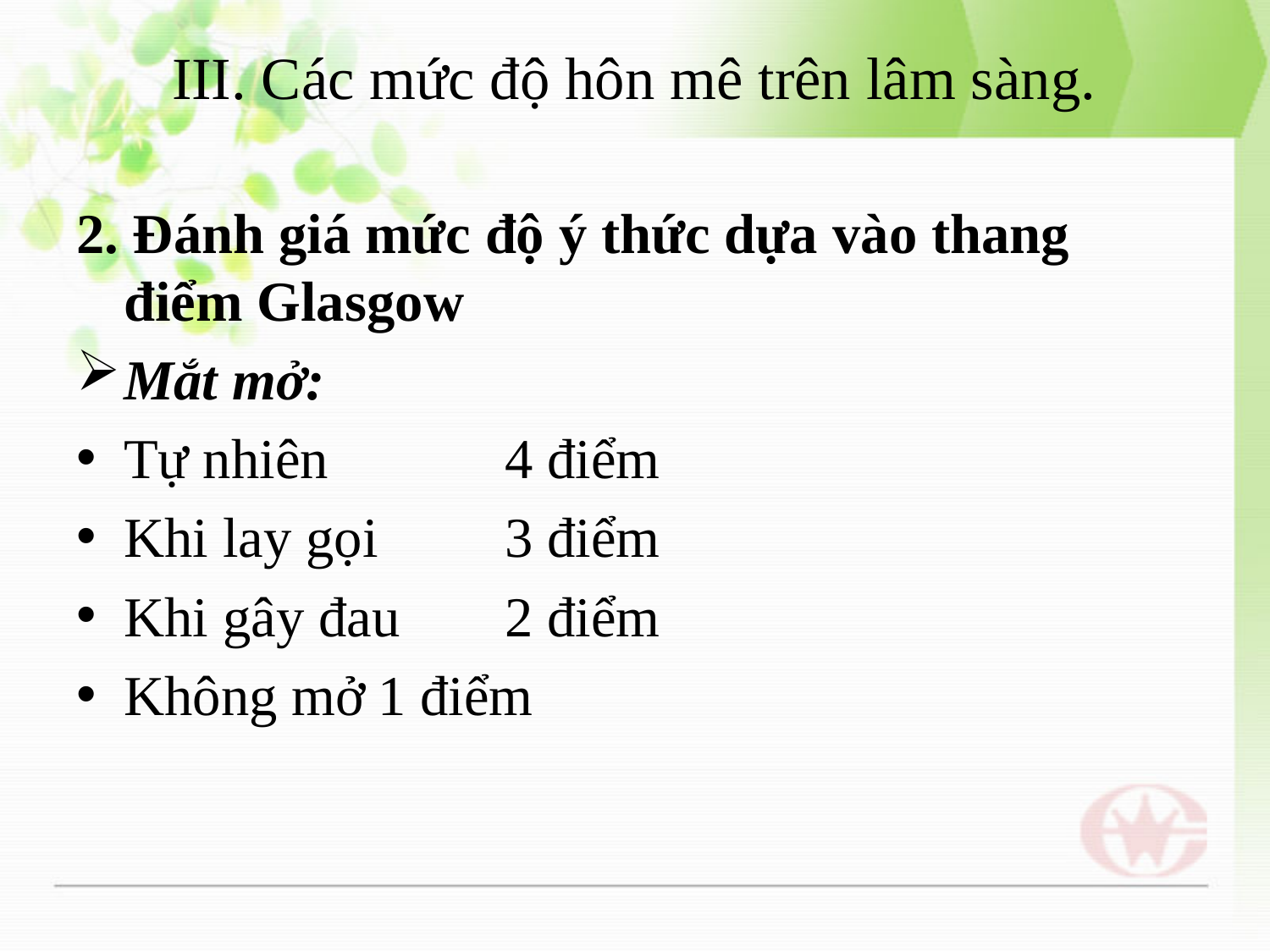

# III. Các mức độ hôn mê trên lâm sàng.
2. Đánh giá mức độ ý thức dựa vào thang điểm Glasgow
Mắt mở:
Tự nhiên		4 điểm
Khi lay gọi	3 điểm
Khi gây đau	2 điểm
Không mở	1 điểm